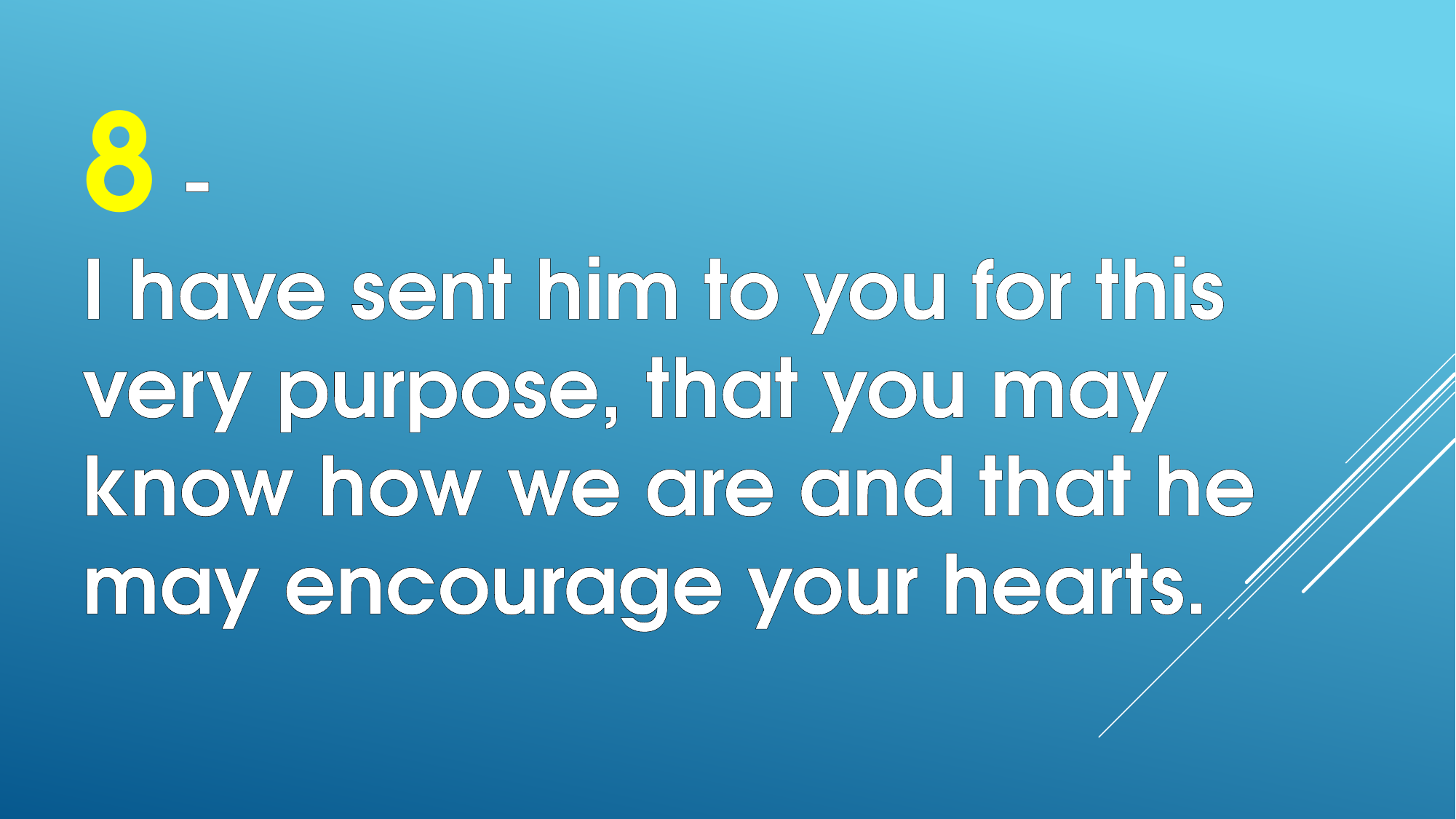

8 -
I have sent him to you for this very purpose, that you may know how we are and that he may encourage your hearts.